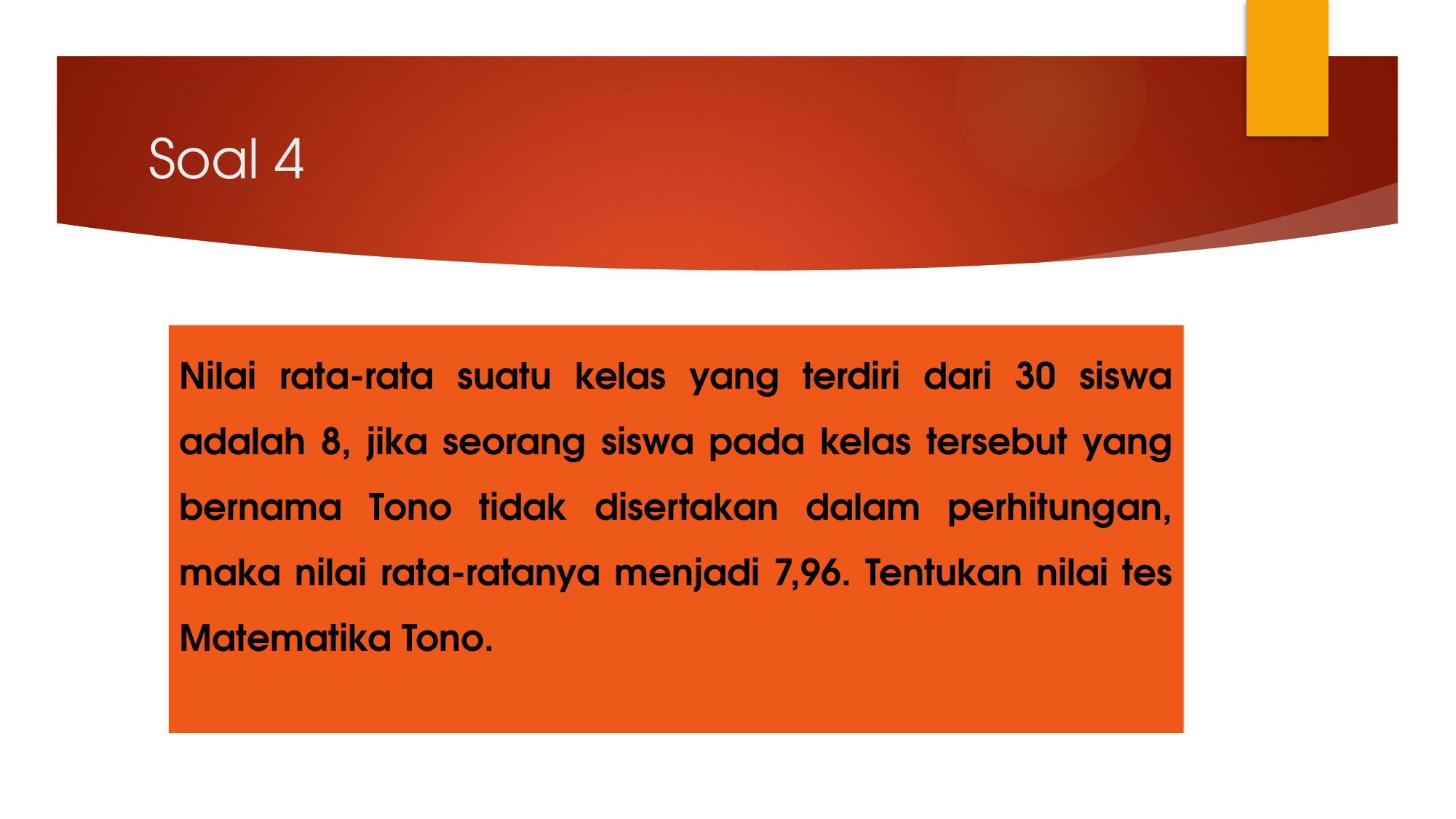

# Soal 4
Nilai rata-rata suatu kelas yang terdiri dari 30 siswa adalah 8, jika seorang siswa pada kelas tersebut yang bernama Tono tidak disertakan dalam perhitungan, maka nilai rata-ratanya menjadi 7,96. Tentukan nilai tes Matematika Tono.